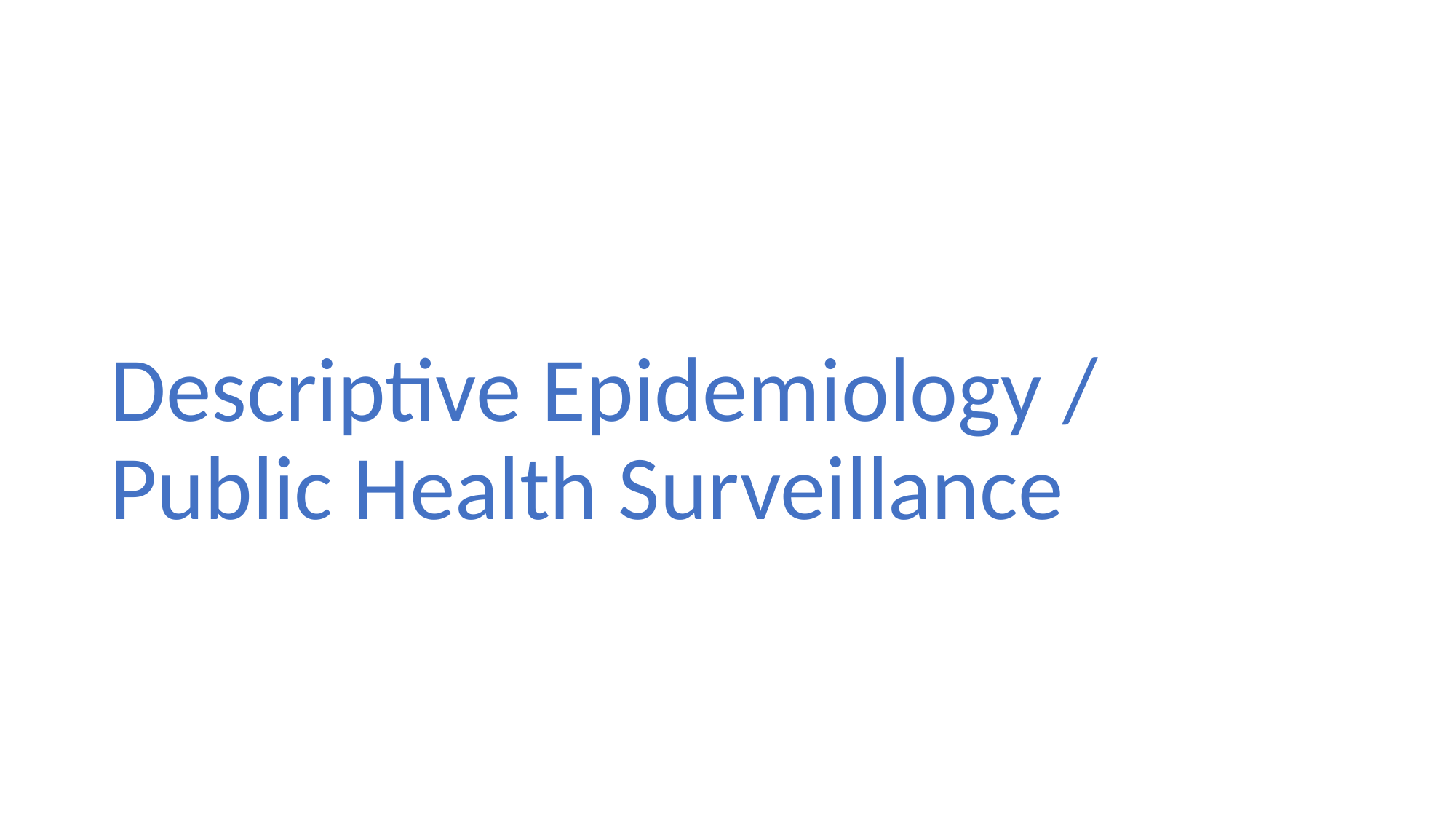

# Descriptive Epidemiology / Public Health Surveillance